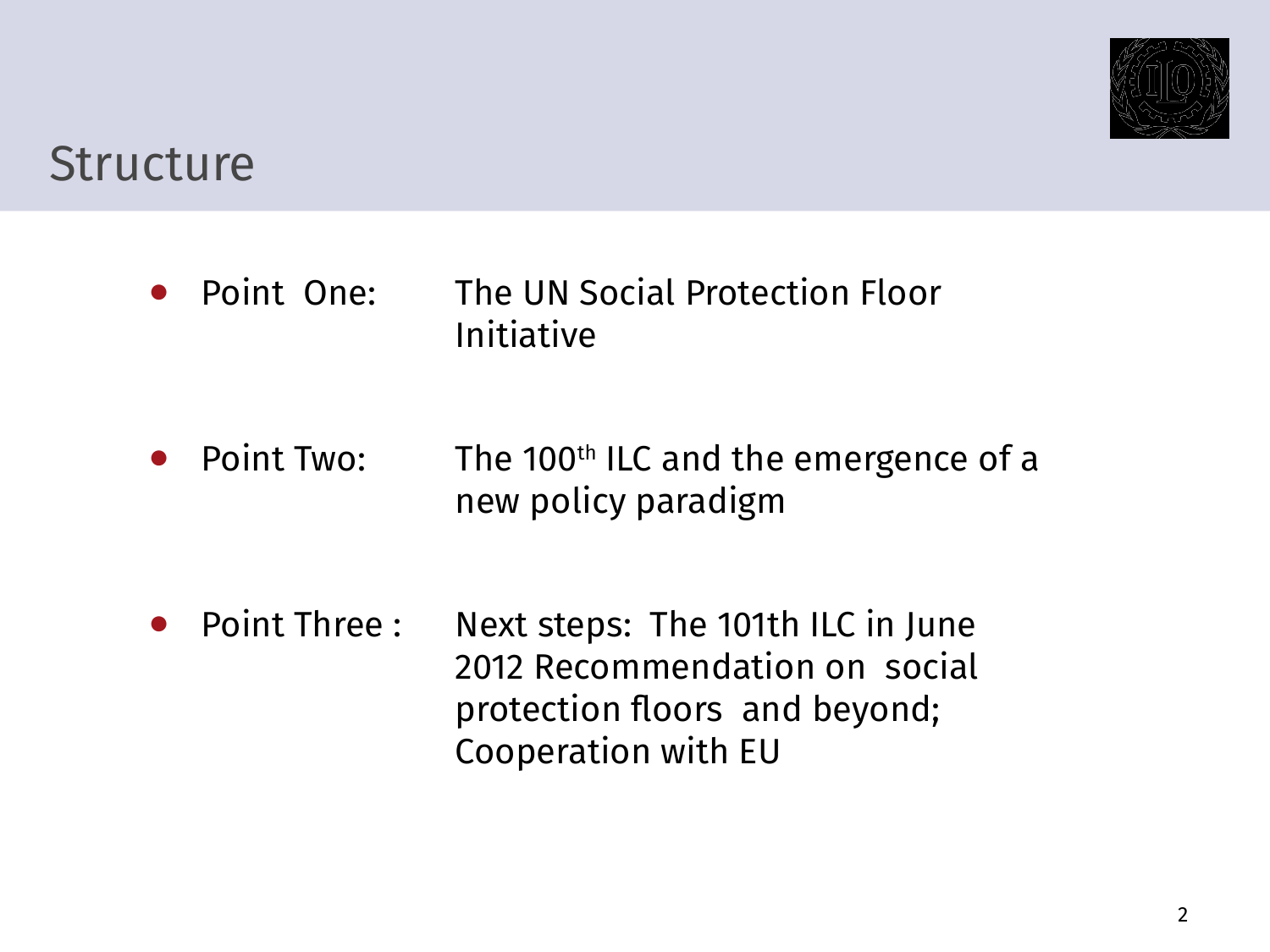

# Structure
Point  One:	The UN Social Protection Floor 				Initiative

Point Two:   	The 100th ILC and the emergence of a 			new policy paradigm

Point Three : 	Next steps:  The 101th ILC in June 			2012 Recommendation on  social 			protection floors  and beyond; 				Cooperation with EU

2